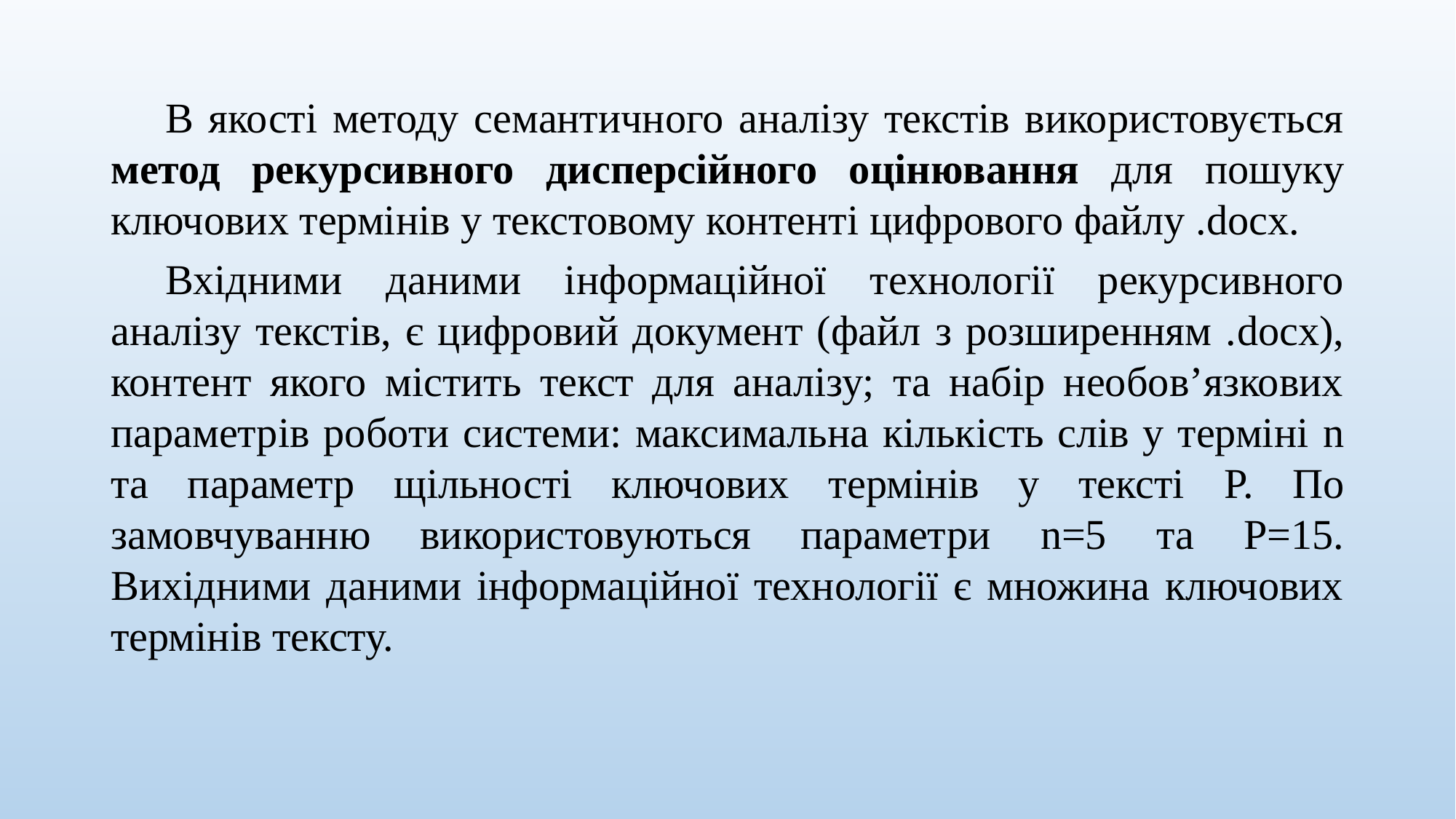

В якості методу семантичного аналізу текстів використовується метод рекурсивного дисперсійного оцінювання для пошуку ключових термінів у текстовому контенті цифрового файлу .docx.
Вхідними даними інформаційної технології рекурсивного аналізу текстів, є цифровий документ (файл з розширенням .docx), контент якого містить текст для аналізу; та набір необов’язкових параметрів роботи системи: максимальна кількість слів у терміні n та параметр щільності ключових термінів у тексті P. По замовчуванню використовуються параметри n=5 та P=15. Вихідними даними інформаційної технології є множина ключових термінів тексту.